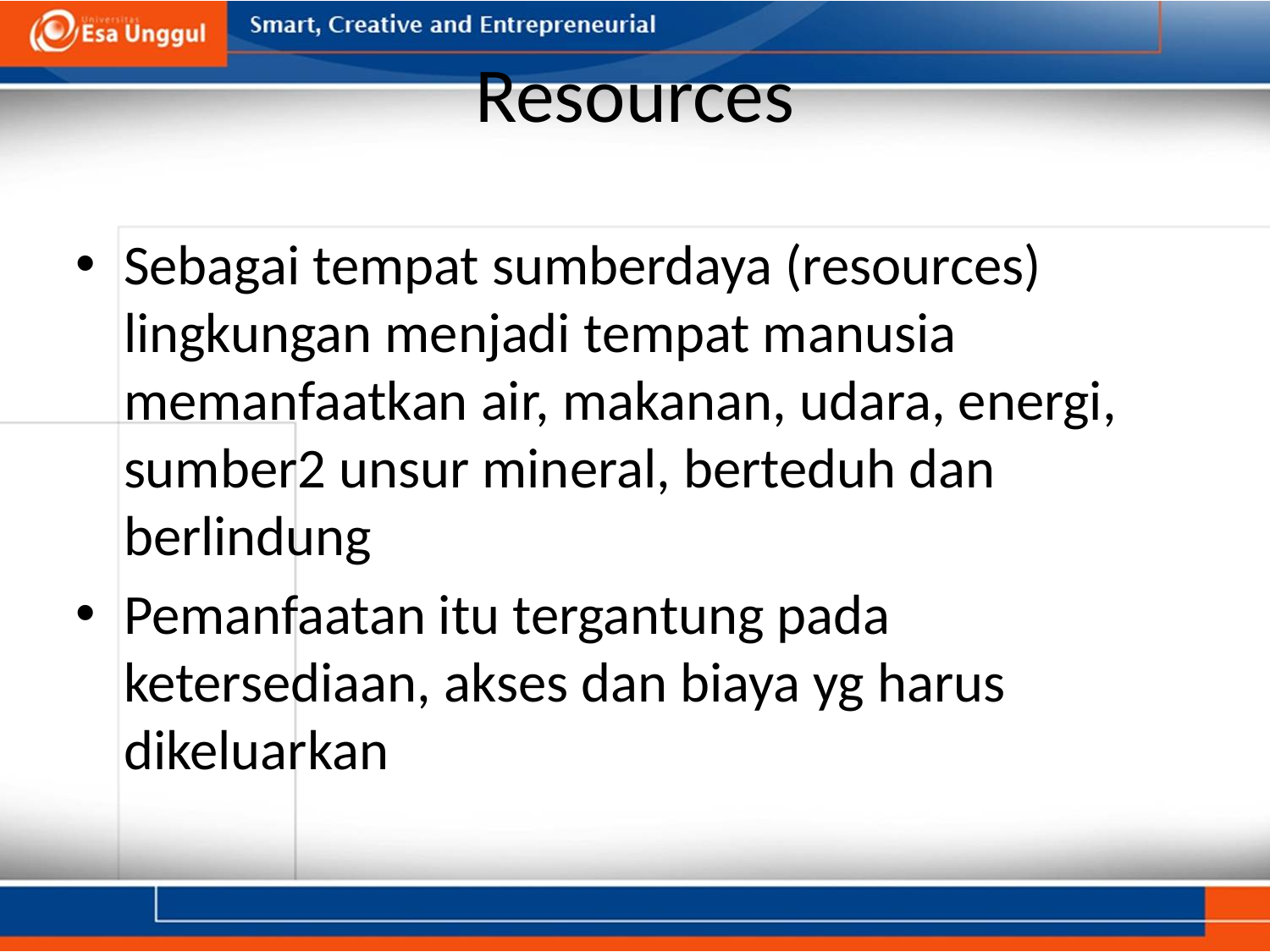

# Resources
Sebagai tempat sumberdaya (resources) lingkungan menjadi tempat manusia memanfaatkan air, makanan, udara, energi, sumber2 unsur mineral, berteduh dan berlindung
Pemanfaatan itu tergantung pada ketersediaan, akses dan biaya yg harus dikeluarkan